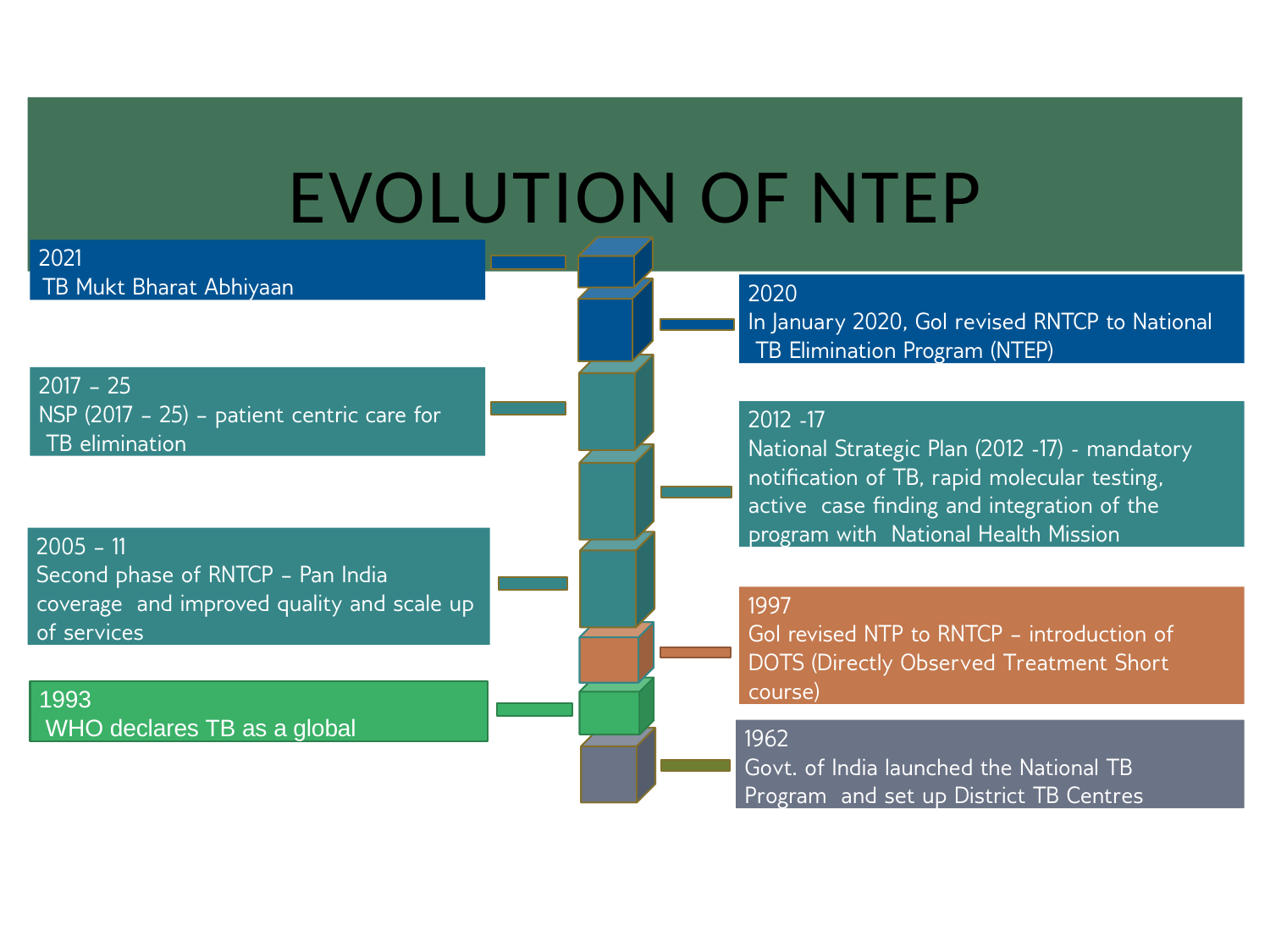

# EVOLUTION OF NTEP

2021
TB Mukt Bharat Abhiyaan

2020
In January 2020, GoI revised RNTCP to National  TB Elimination Program (NTEP)
2017 – 25
NSP (2017 – 25) – patient centric care for  TB elimination
2012 -17
National Strategic Plan (2012 -17) - mandatory  notification of TB, rapid molecular testing, active  case finding and integration of the program with  National Health Mission

2005 – 11
Second phase of RNTCP – Pan India coverage  and improved quality and scale up of services

1997
GoI revised NTP to RNTCP – introduction of  DOTS (Directly Observed Treatment Short  course)
1993
WHO declares TB as a global

1962
Govt. of India launched the National TB Program  and set up District TB Centres
emergency